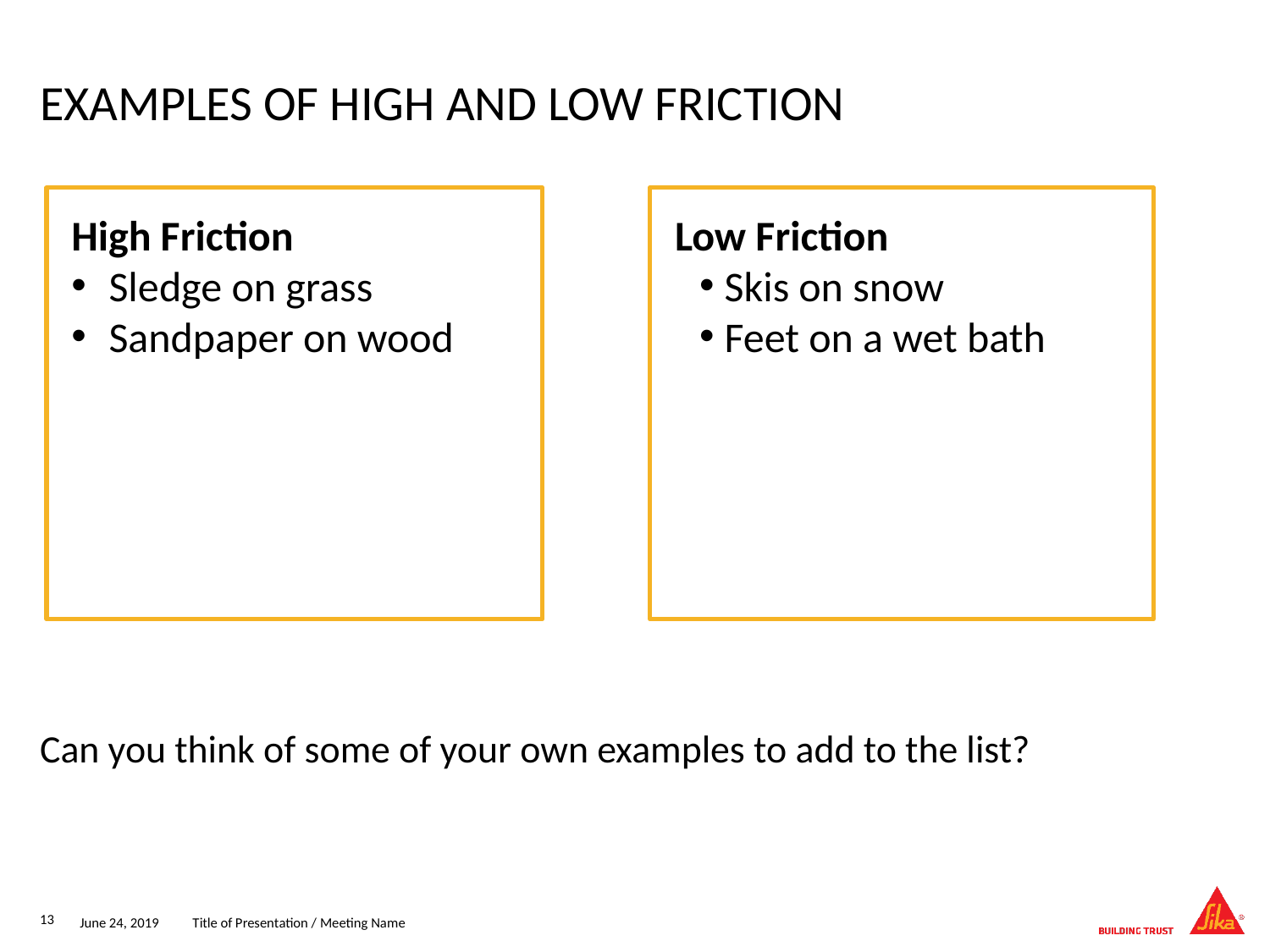

# examples of High and Low friction

Low Friction
Skis on snow
Feet on a wet bath

High Friction
Sledge on grass
Sandpaper on wood

Can you think of some of your own examples to add to the list?
13
 Title of Presentation / Meeting Name
June 24, 2019